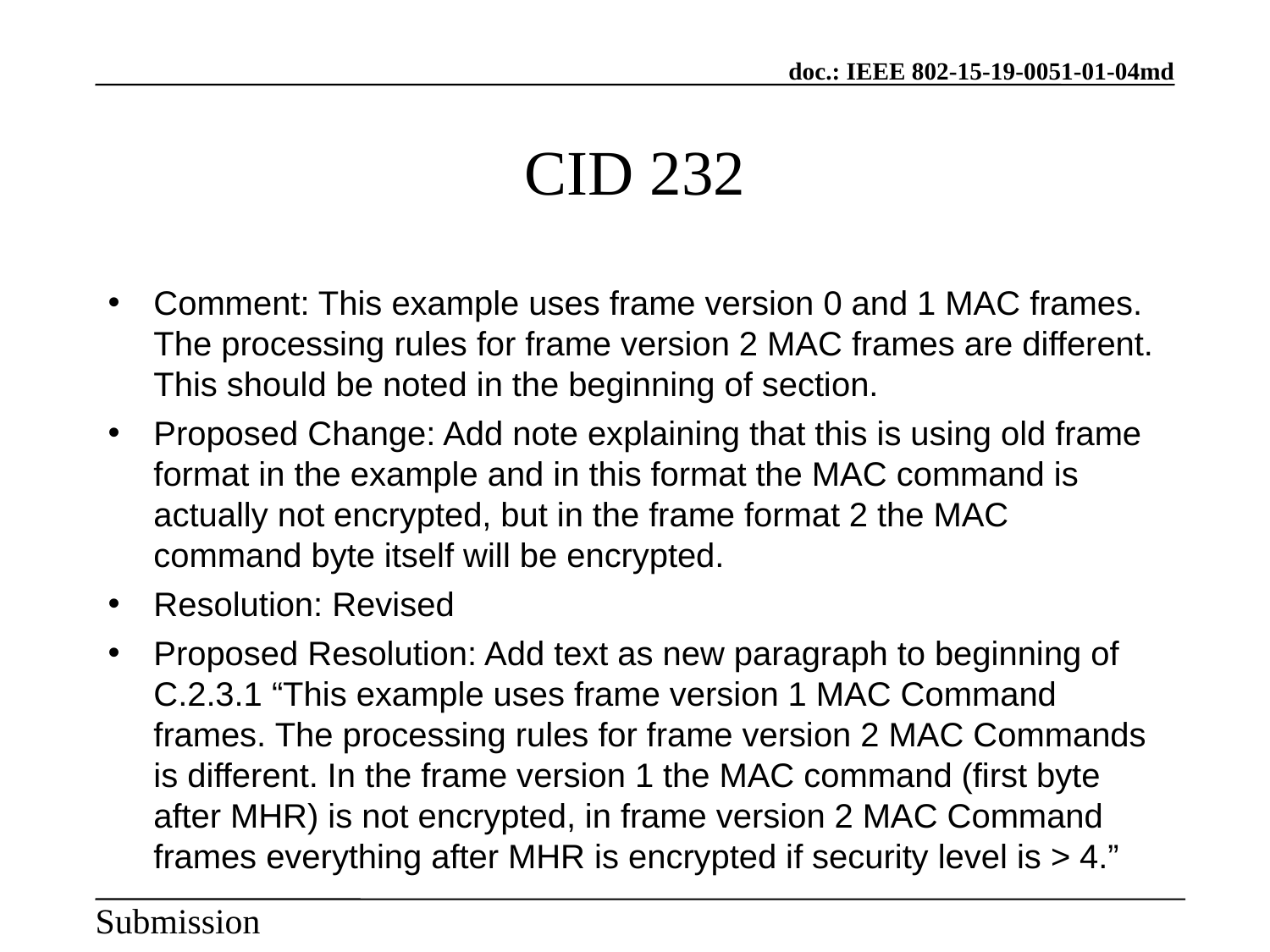

CID 232
Comment: This example uses frame version 0 and 1 MAC frames. The processing rules for frame version 2 MAC frames are different. This should be noted in the beginning of section.
Proposed Change: Add note explaining that this is using old frame format in the example and in this format the MAC command is actually not encrypted, but in the frame format 2 the MAC command byte itself will be encrypted.
Resolution: Revised
Proposed Resolution: Add text as new paragraph to beginning of C.2.3.1 “This example uses frame version 1 MAC Command frames. The processing rules for frame version 2 MAC Commands is different. In the frame version 1 the MAC command (first byte after MHR) is not encrypted, in frame version 2 MAC Command frames everything after MHR is encrypted if security level is > 4.”